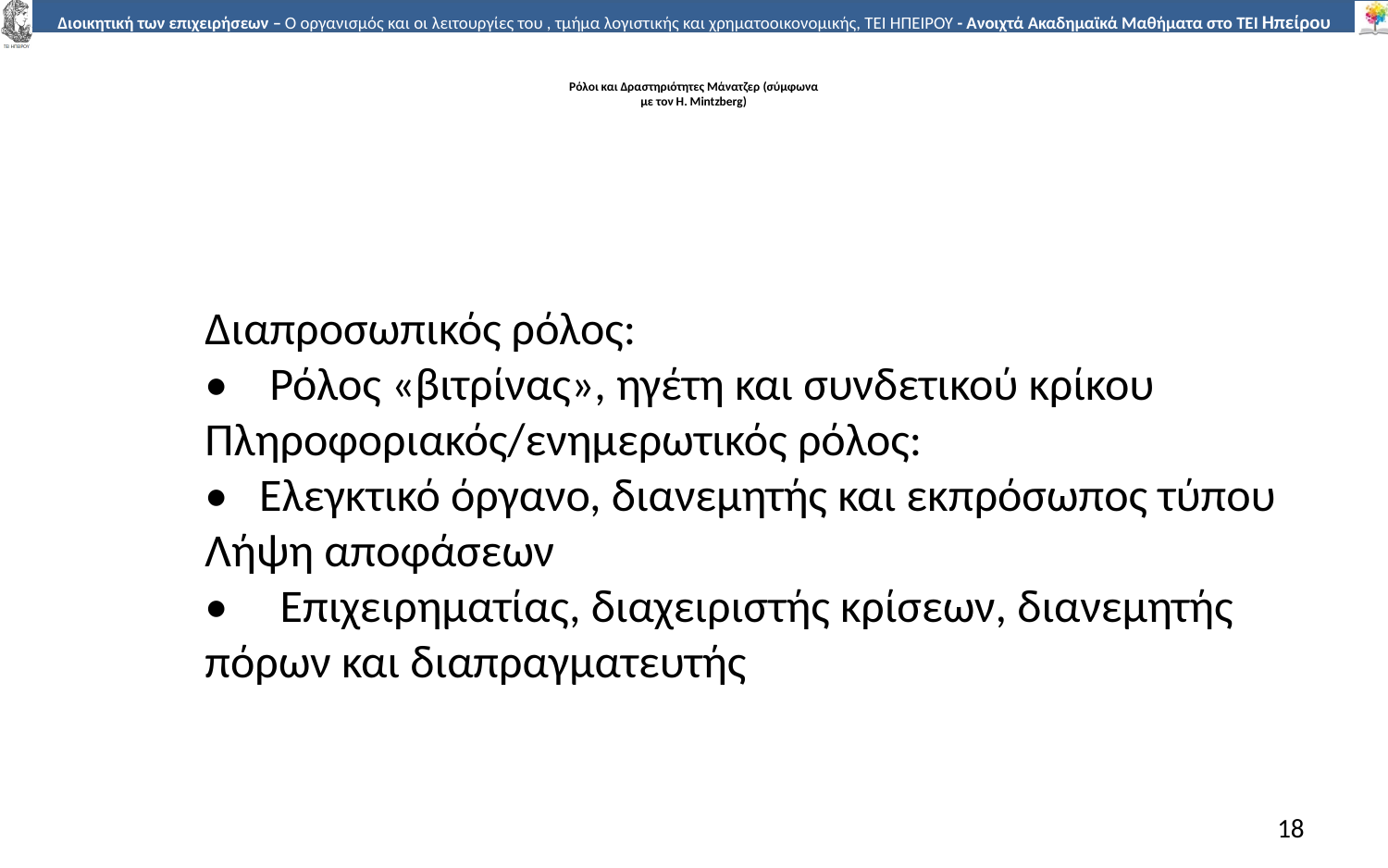

# Ρόλοι και Δραστηριότητες Μάνατζερ (σύµφωνα µε τον Η. Mintzberg)
Διαπροσωπικός ρόλος:
•    Ρόλος «βιτρίνας», ηγέτη και συνδετικού κρίκου
Πληροφοριακός/ενηµερωτικός ρόλος:
•   Ελεγκτικό όργανο, διανεµητής και εκπρόσωπος τύπου
Λήψη αποφάσεων
•     Επιχειρηµατίας, διαχειριστής κρίσεων, διανεµητής πόρων και διαπραγµατευτής

18